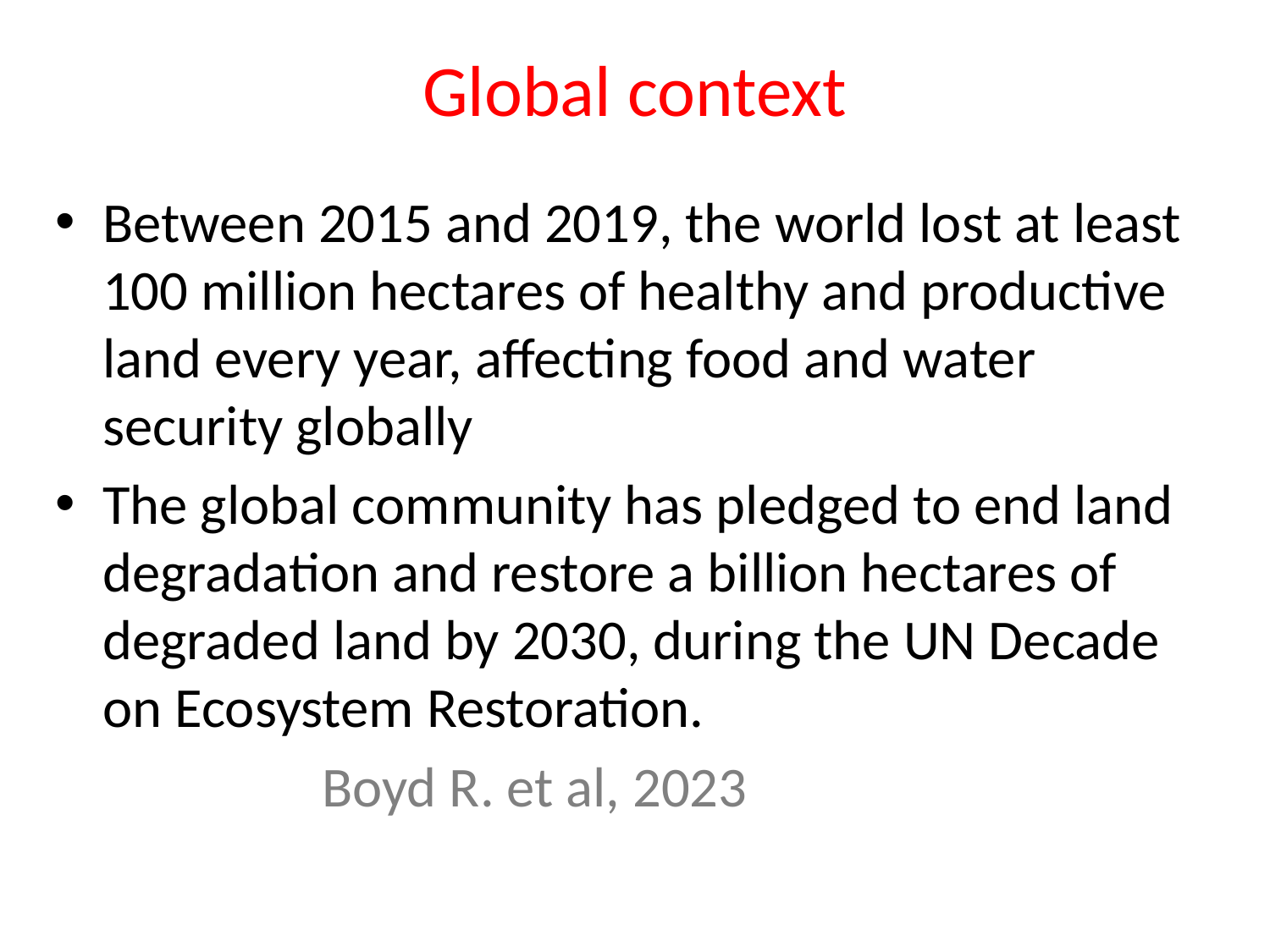

# Global context
Between 2015 and 2019, the world lost at least 100 million hectares of healthy and productive land every year, affecting food and water security globally
The global community has pledged to end land degradation and restore a billion hectares of degraded land by 2030, during the UN Decade on Ecosystem Restoration.
                     Boyd R. et al, 2023